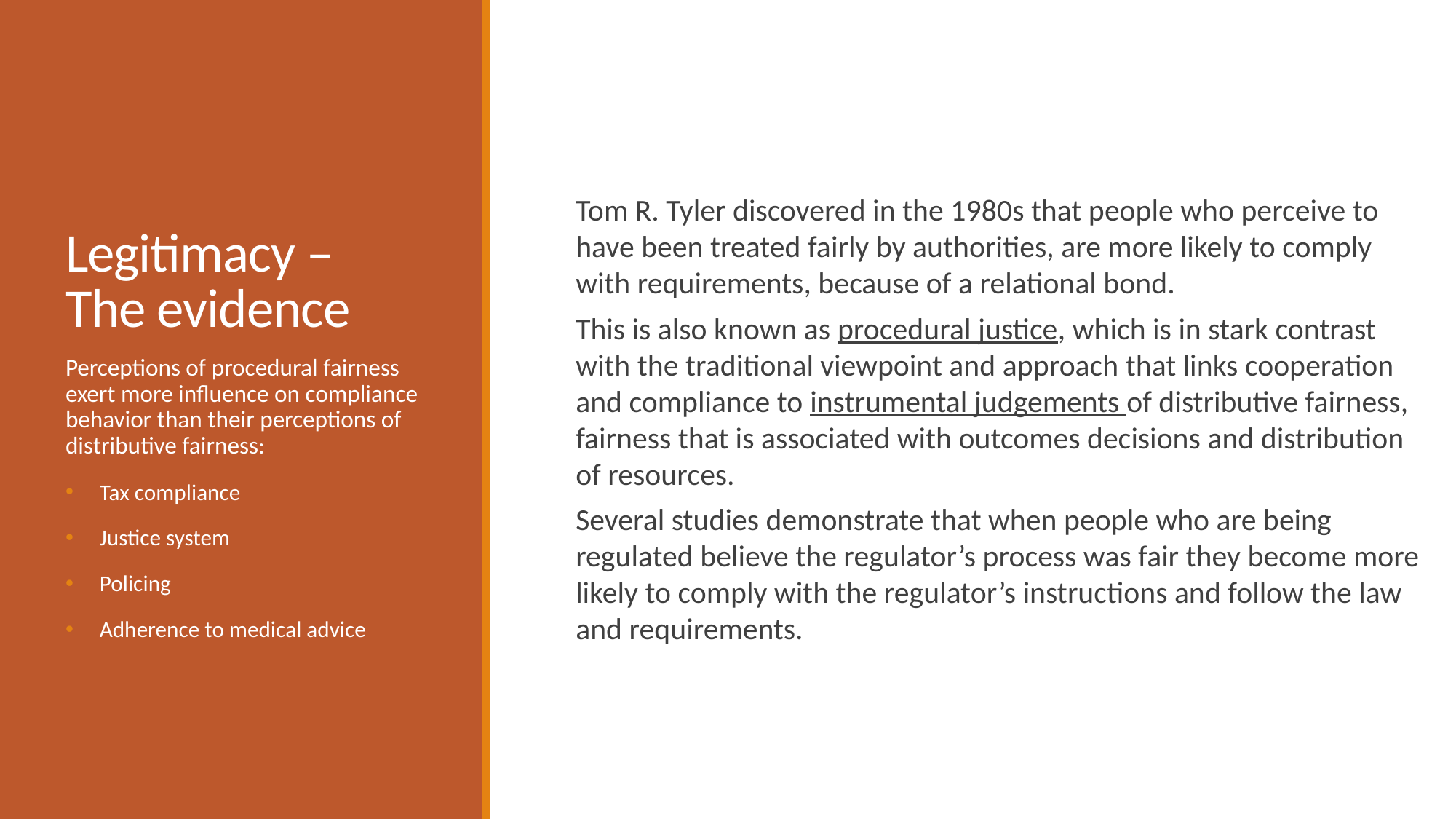

Tom R. Tyler discovered in the 1980s that people who perceive to have been treated fairly by authorities, are more likely to comply with requirements, because of a relational bond.
This is also known as procedural justice, which is in stark contrast with the traditional viewpoint and approach that links cooperation and compliance to instrumental judgements of distributive fairness, fairness that is associated with outcomes decisions and distribution of resources.
Several studies demonstrate that when people who are being regulated believe the regulator’s process was fair they become more likely to comply with the regulator’s instructions and follow the law and requirements.

# Legitimacy –  The evidence
Perceptions of procedural fairness exert more influence on compliance behavior than their perceptions of distributive fairness:
Tax compliance
Justice system
Policing
Adherence to medical advice